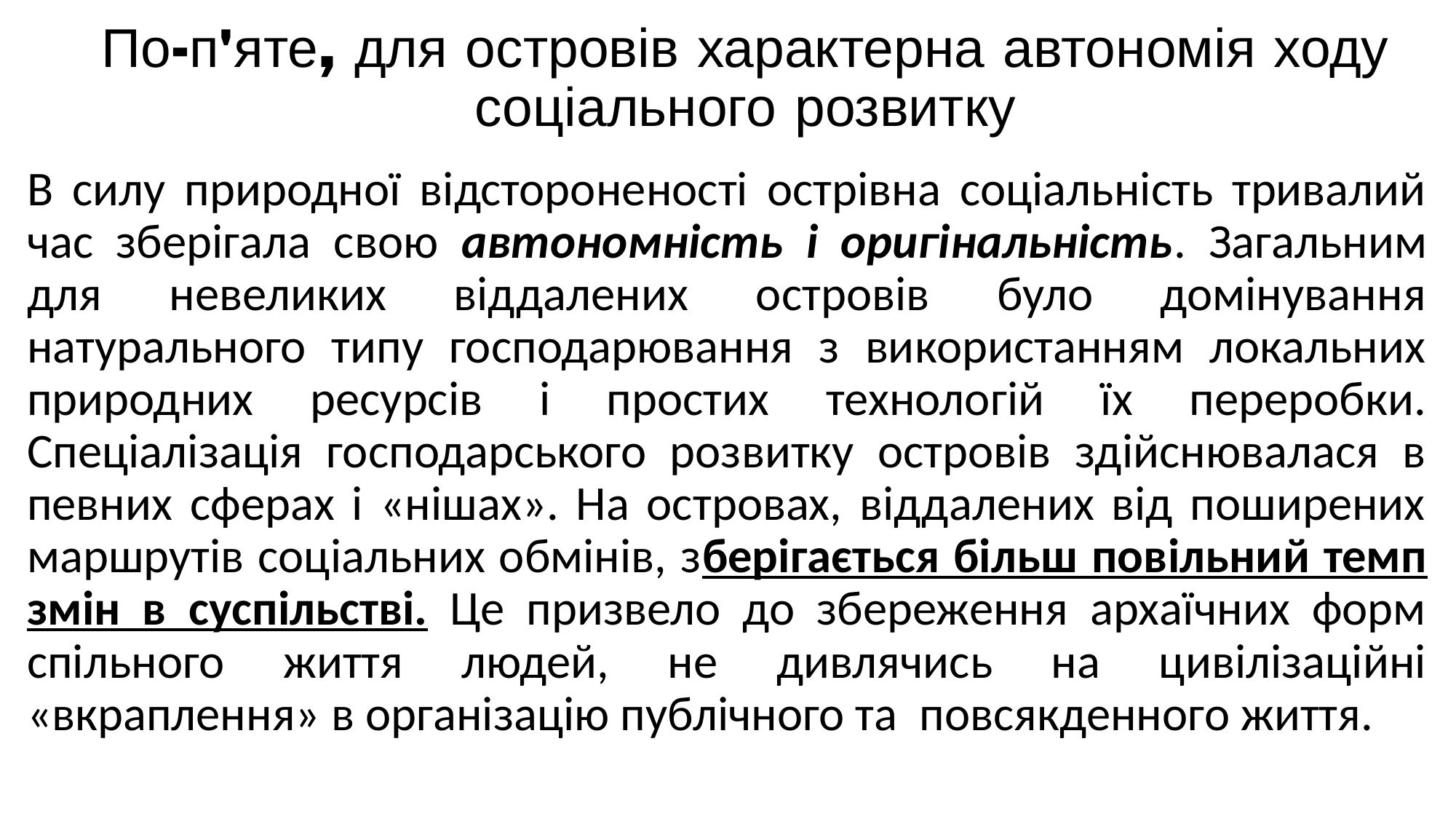

# По-п'яте, для островів характерна автономія ходу соціального розвитку
В силу природної відстороненості острівна соціальність тривалий час зберігала свою автономність і оригінальність. Загальним для невеликих віддалених островів було домінування натурального типу господарювання з використанням локальних природних ресурсів і простих технологій їх переробки. Спеціалізація господарського розвитку островів здійснювалася в певних сферах і «нішах». На островах, віддалених від поширених маршрутів соціальних обмінів, зберігається більш повільний темп змін в суспільстві. Це призвело до збереження архаїчних форм спільного життя людей, не дивлячись на цивілізаційні «вкраплення» в організацію публічного та  повсякденного життя.